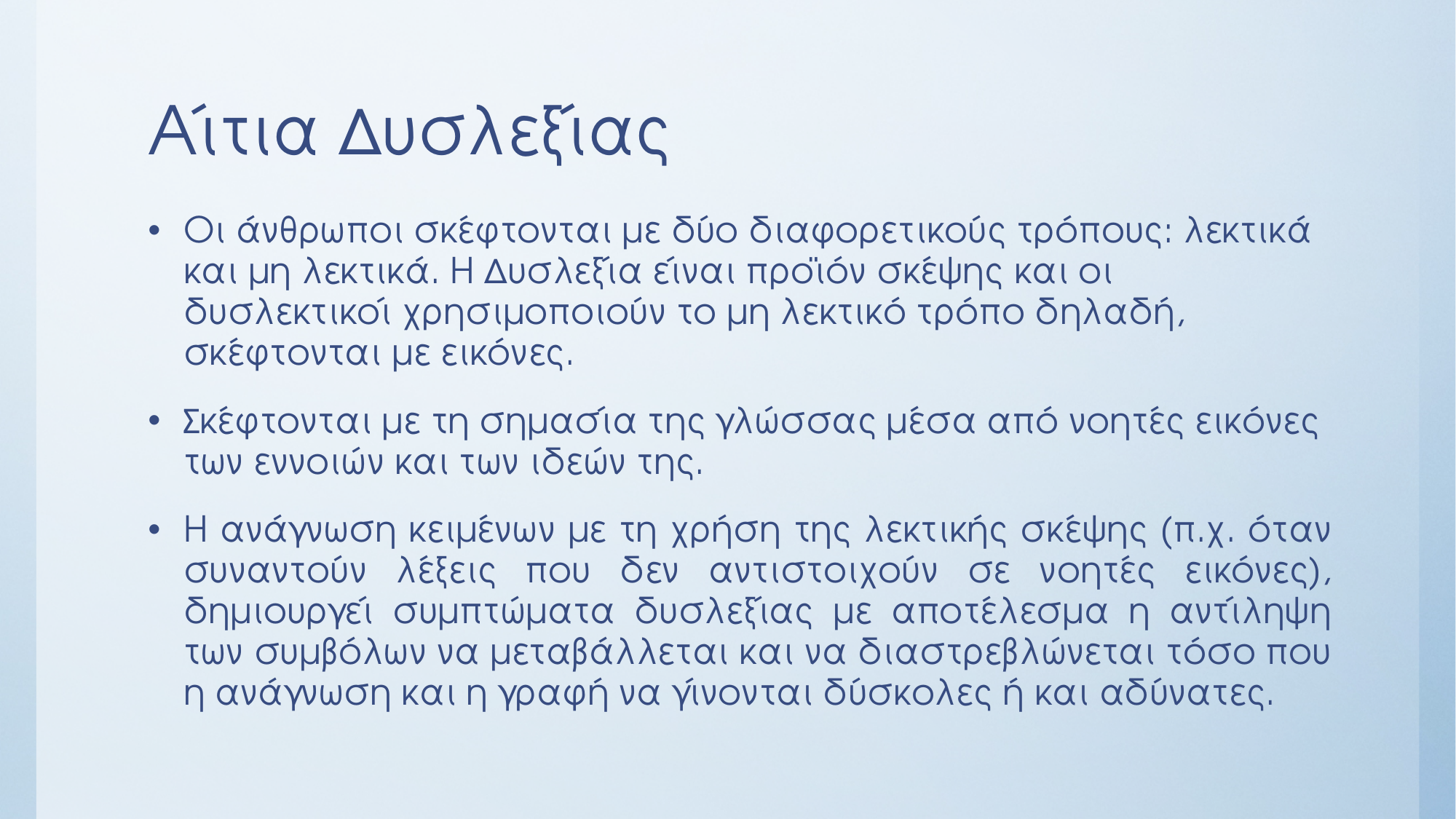

# Αίτια Δυσλεξίας
Οι άνθρωποι σκέφτονται με δύο διαφορετικούς τρόπους: λεκτικά και μη λεκτικά. Η Δυσλεξία είναι προϊόν σκέψης και οι δυσλεκτικοί χρησιμοποιούν το μη λεκτικό τρόπο δηλαδή, σκέφτονται με εικόνες.
Σκέφτονται με τη σημασία της γλώσσας μέσα από νοητές εικόνες των εννοιών και των ιδεών της.
Η ανάγνωση κειμένων με τη χρήση της λεκτικής σκέψης (π.χ. όταν συναντούν λέξεις που δεν αντιστοιχούν σε νοητές εικόνες), δημιουργεί συμπτώματα δυσλεξίας με αποτέλεσμα η αντίληψη των συμβόλων να μεταβάλλεται και να διαστρεβλώνεται τόσο που η ανάγνωση και η γραφή να γίνονται δύσκολες ή και αδύνατες.